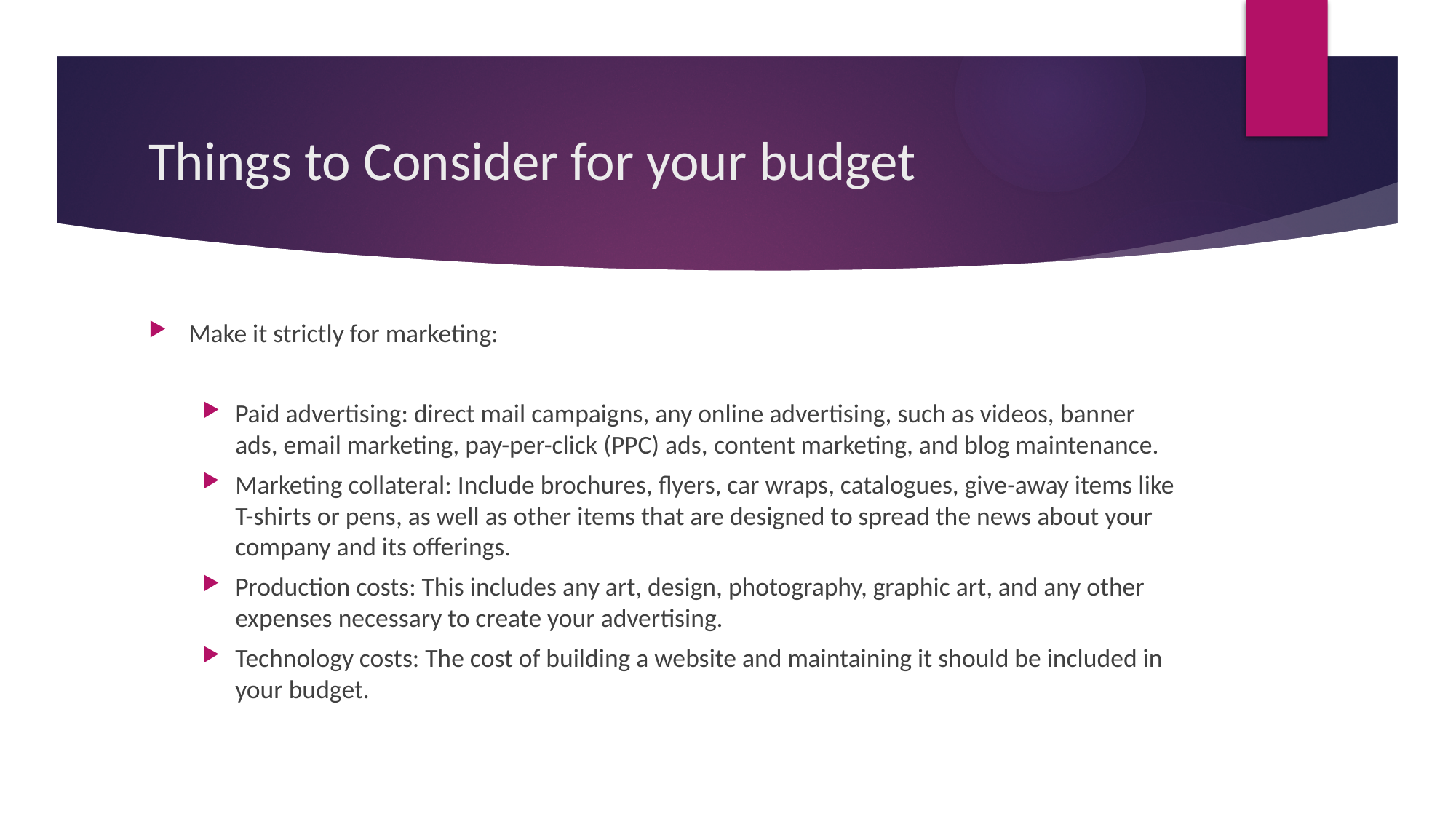

# Things to Consider for your budget
Make it strictly for marketing:

Paid advertising: direct mail campaigns, any online advertising, such as videos, banner ads, email marketing, pay-per-click (PPC) ads, content marketing, and blog maintenance.
Marketing collateral: Include brochures, flyers, car wraps, catalogues, give-away items like T-shirts or pens, as well as other items that are designed to spread the news about your company and its offerings.
Production costs: This includes any art, design, photography, graphic art, and any other expenses necessary to create your advertising.
Technology costs: The cost of building a website and maintaining it should be included in your budget.